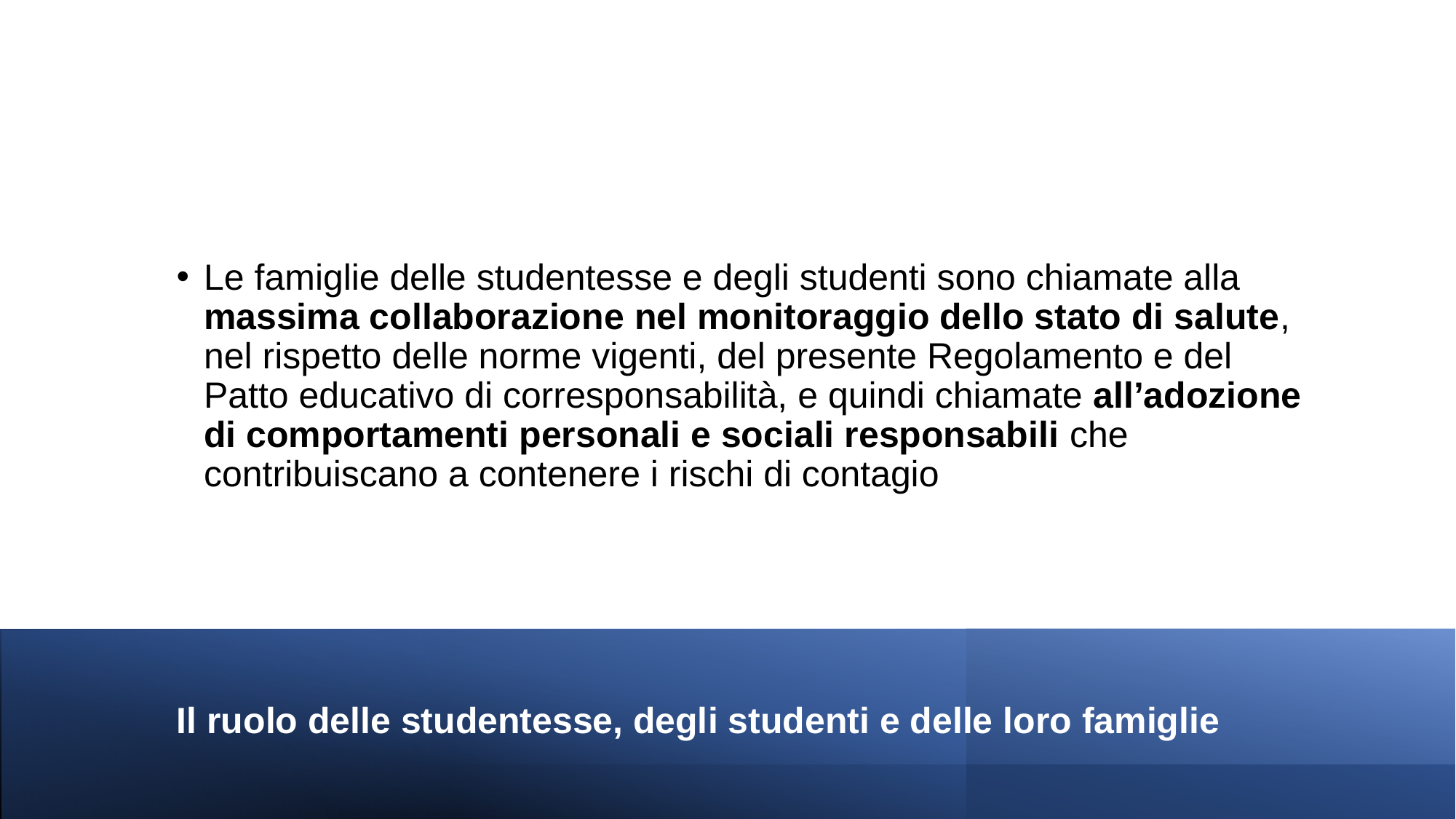

Le famiglie delle studentesse e degli studenti sono chiamate alla massima collaborazione nel monitoraggio dello stato di salute, nel rispetto delle norme vigenti, del presente Regolamento e del Patto educativo di corresponsabilità, e quindi chiamate all’adozione di comportamenti personali e sociali responsabili che contribuiscano a contenere i rischi di contagio

# Il ruolo delle studentesse, degli studenti e delle loro famiglie